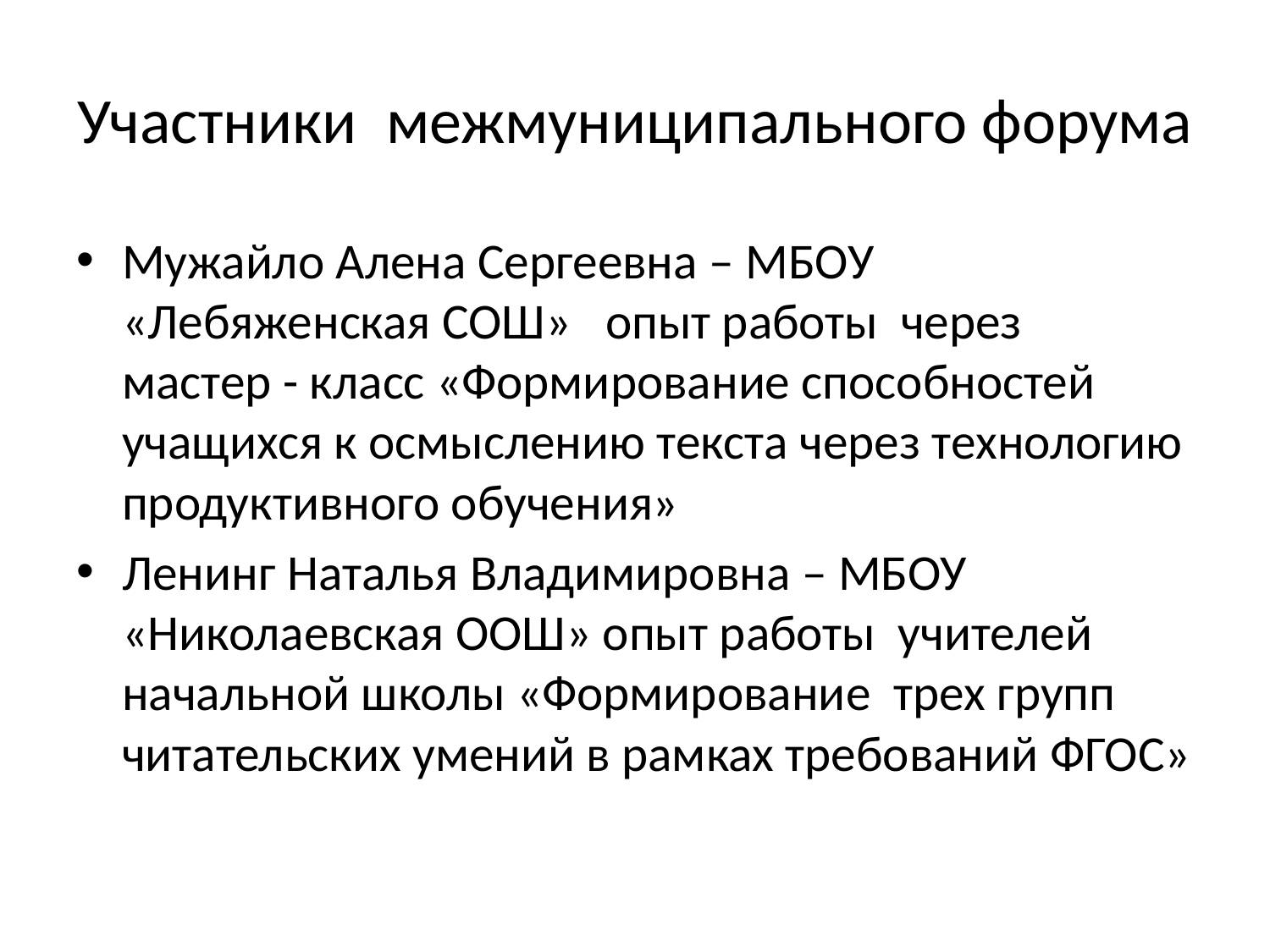

# Участники  межмуниципального форума
Мужайло Алена Сергеевна – МБОУ «Лебяженская СОШ»   опыт работы  через  мастер - класс «Формирование способностей учащихся к осмыслению текста через технологию продуктивного обучения»
Ленинг Наталья Владимировна – МБОУ «Николаевская ООШ» опыт работы  учителей начальной школы «Формирование  трех групп читательских умений в рамках требований ФГОС»